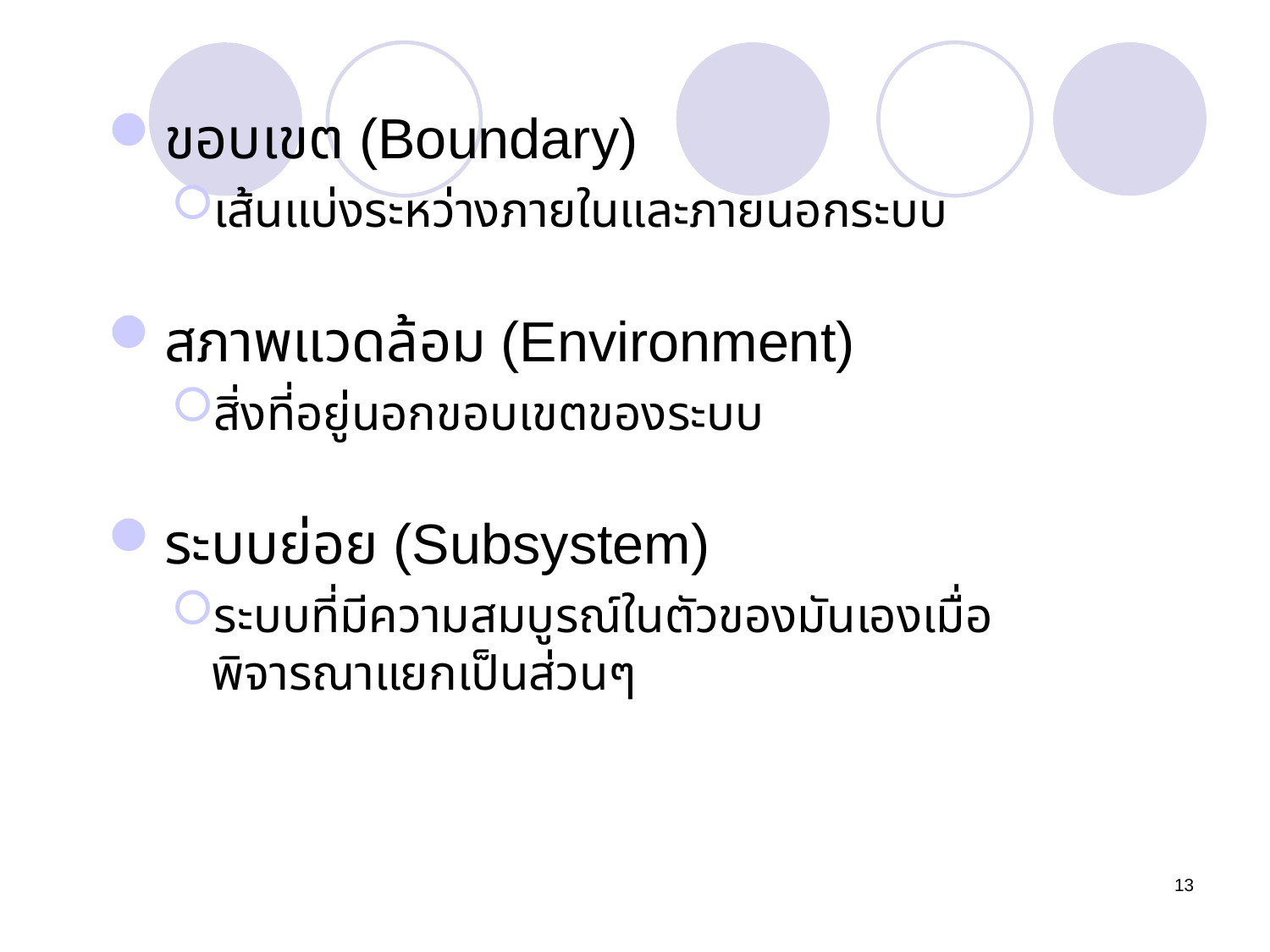

ขอบเขต (Boundary)
เส้นแบ่งระหว่างภายในและภายนอกระบบ
สภาพแวดล้อม (Environment)
สิ่งที่อยู่นอกขอบเขตของระบบ
ระบบย่อย (Subsystem)
ระบบที่มีความสมบูรณ์ในตัวของมันเองเมื่อพิจารณาแยกเป็นส่วนๆ
13